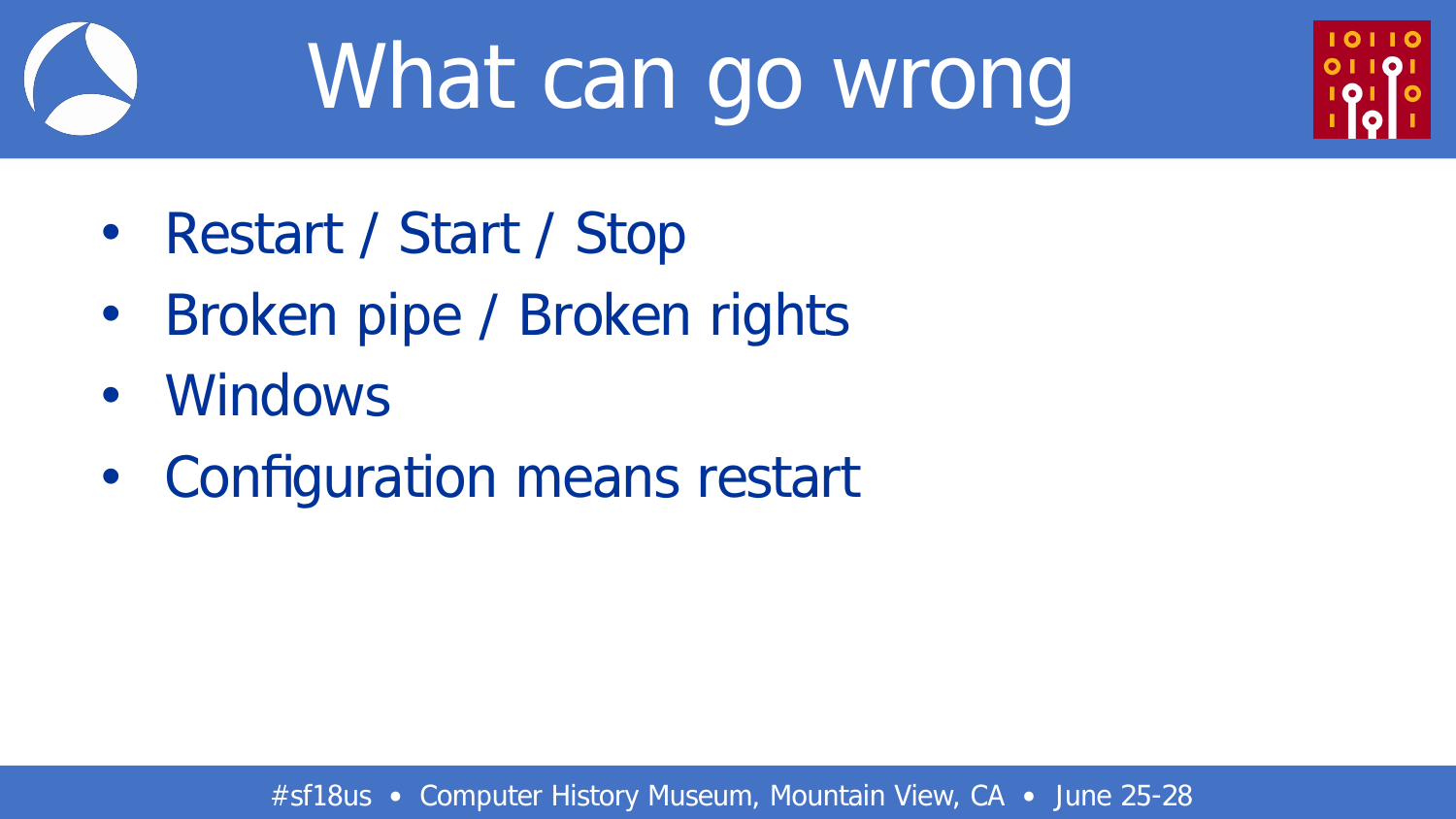

# What can go wrong
Restart / Start / Stop
Broken pipe / Broken rights
Windows
Configuration means restart